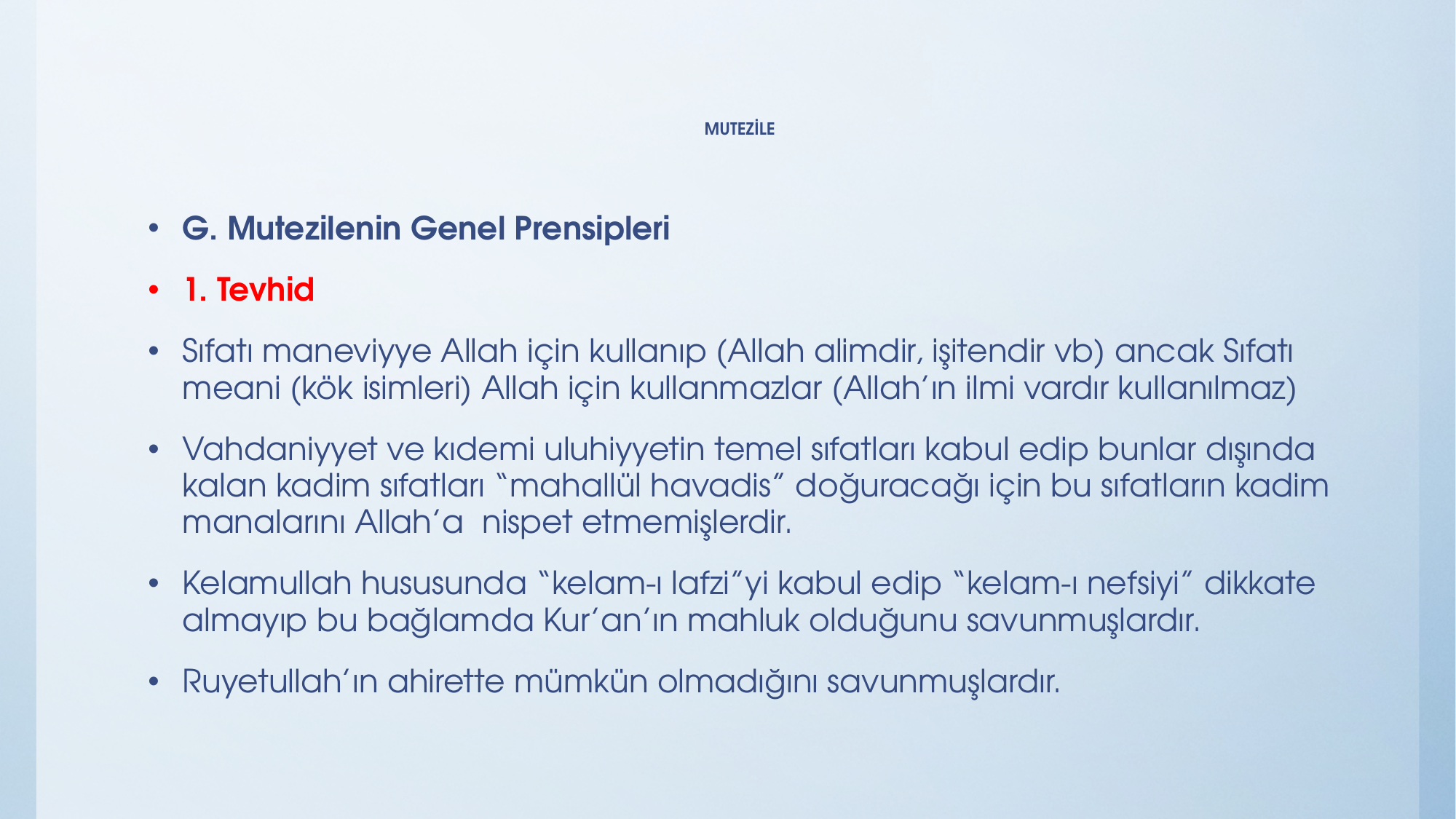

# MUTEZİLE
G. Mutezilenin Genel Prensipleri
1. Tevhid
Sıfatı maneviyye Allah için kullanıp (Allah alimdir, işitendir vb) ancak Sıfatı meani (kök isimleri) Allah için kullanmazlar (Allah’ın ilmi vardır kullanılmaz)
Vahdaniyyet ve kıdemi uluhiyyetin temel sıfatları kabul edip bunlar dışında kalan kadim sıfatları “mahallül havadis” doğuracağı için bu sıfatların kadim manalarını Allah’a  nispet etmemişlerdir.
Kelamullah hususunda “kelam-ı lafzi”yi kabul edip “kelam-ı nefsiyi” dikkate almayıp bu bağlamda Kur’an’ın mahluk olduğunu savunmuşlardır.
Ruyetullah’ın ahirette mümkün olmadığını savunmuşlardır.